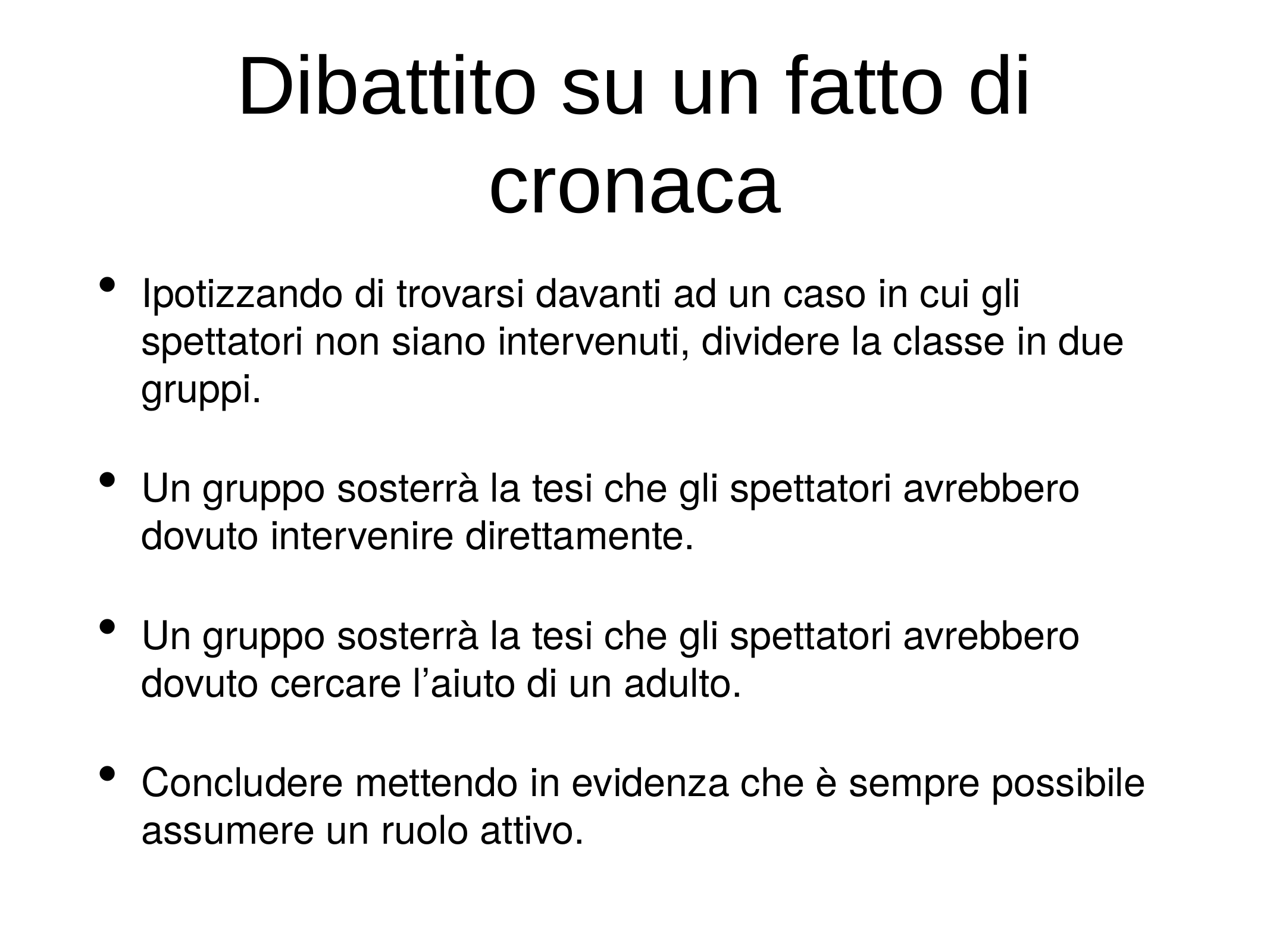

# Dibattito su un fatto di cronaca
Ipotizzando di trovarsi davanti ad un caso in cui gli spettatori non siano intervenuti, dividere la classe in due gruppi.
Un gruppo sosterrà la tesi che gli spettatori avrebbero dovuto intervenire direttamente.
Un gruppo sosterrà la tesi che gli spettatori avrebbero dovuto cercare l’aiuto di un adulto.
Concludere mettendo in evidenza che è sempre possibile assumere un ruolo attivo.